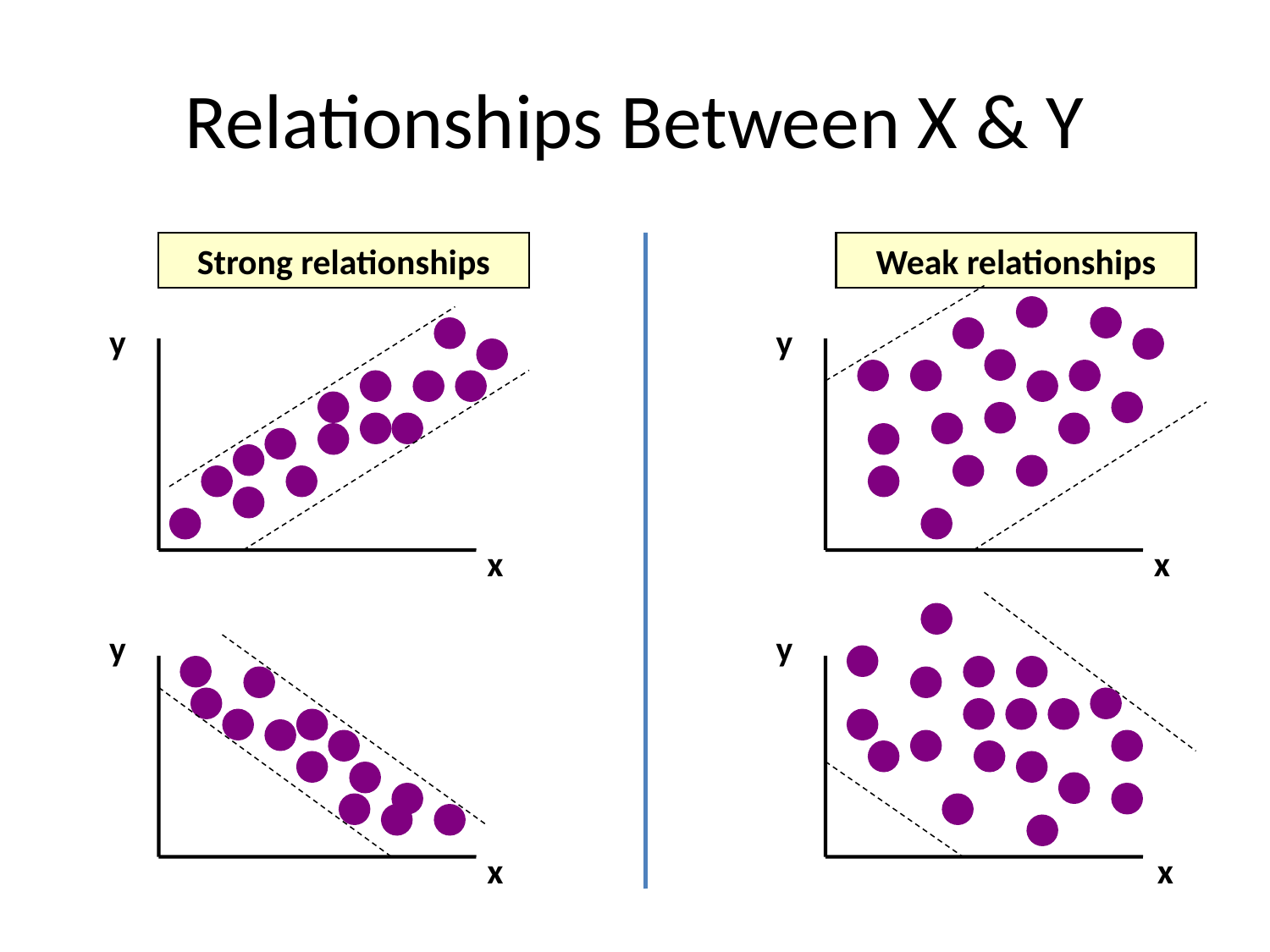

# Relationships Between X & Y

Strong relationships

Weak relationships

y

x

y

x

y

x

y

x